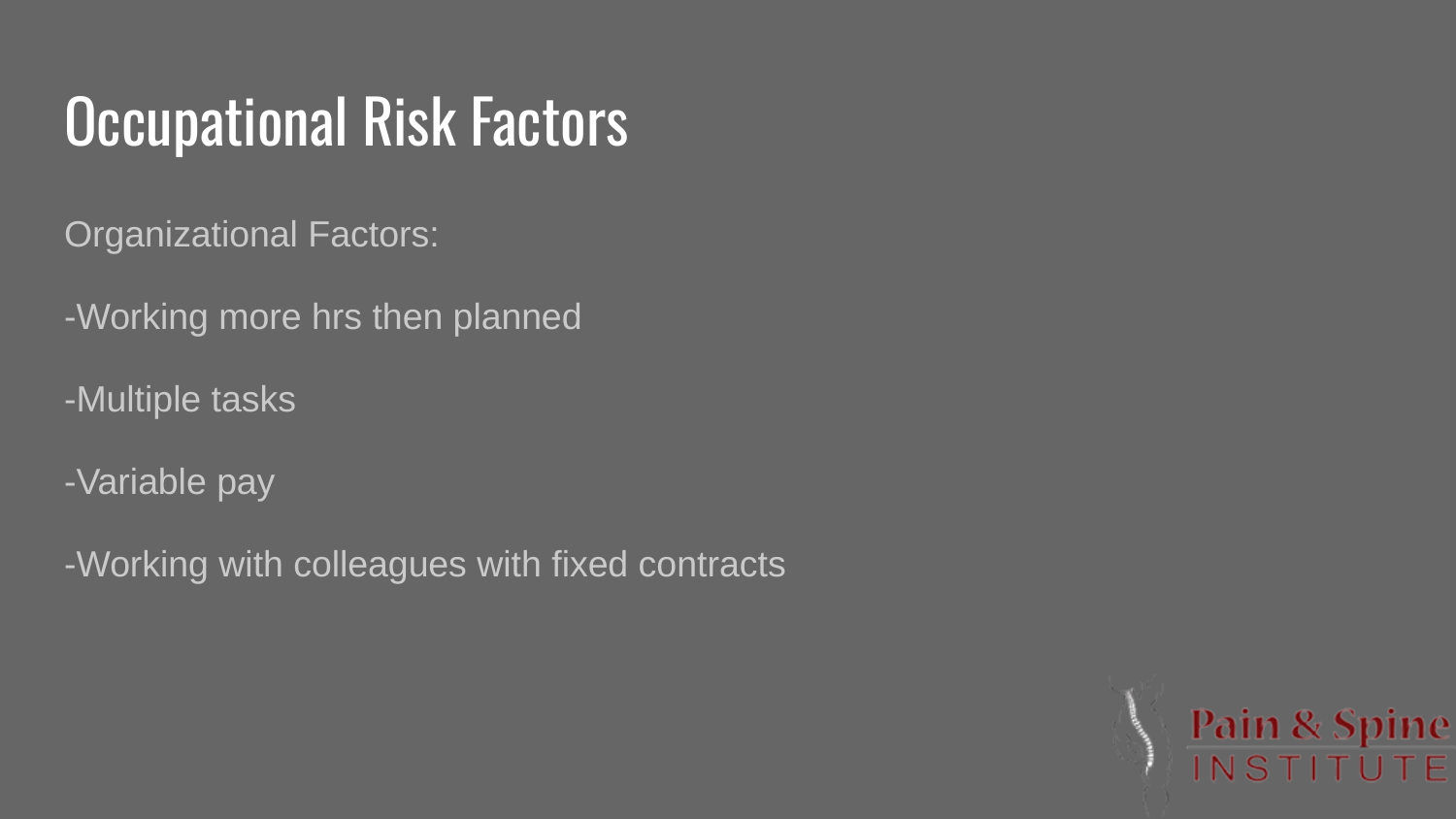

# Occupational Risk Factors
Organizational Factors:
-Working more hrs then planned
-Multiple tasks
-Variable pay
-Working with colleagues with fixed contracts